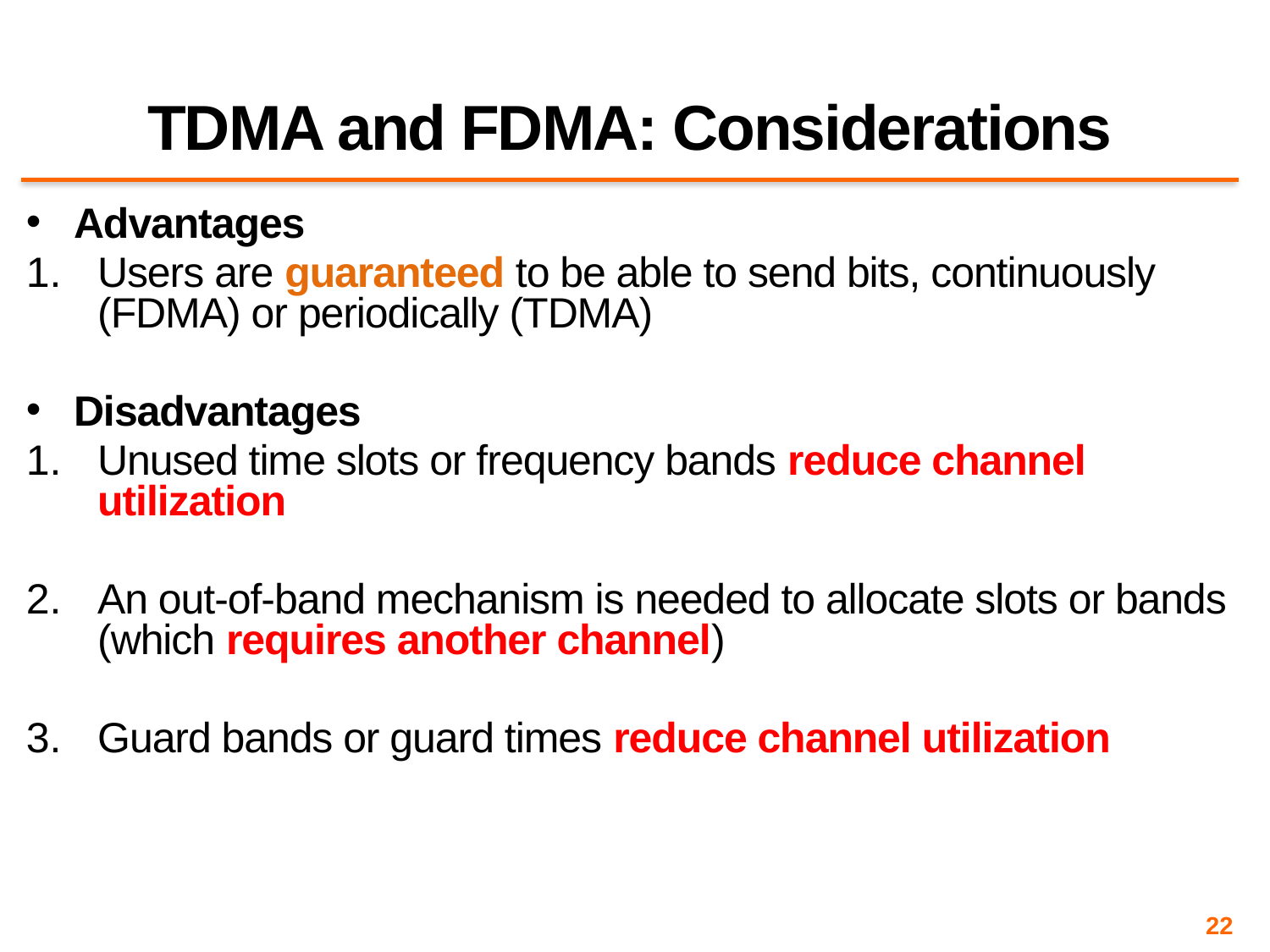

# TDMA and FDMA: Considerations
Advantages
Users are guaranteed to be able to send bits, continuously (FDMA) or periodically (TDMA)

Disadvantages
Unused time slots or frequency bands reduce channel utilization

An out-of-band mechanism is needed to allocate slots or bands (which requires another channel)

Guard bands or guard times reduce channel utilization
22